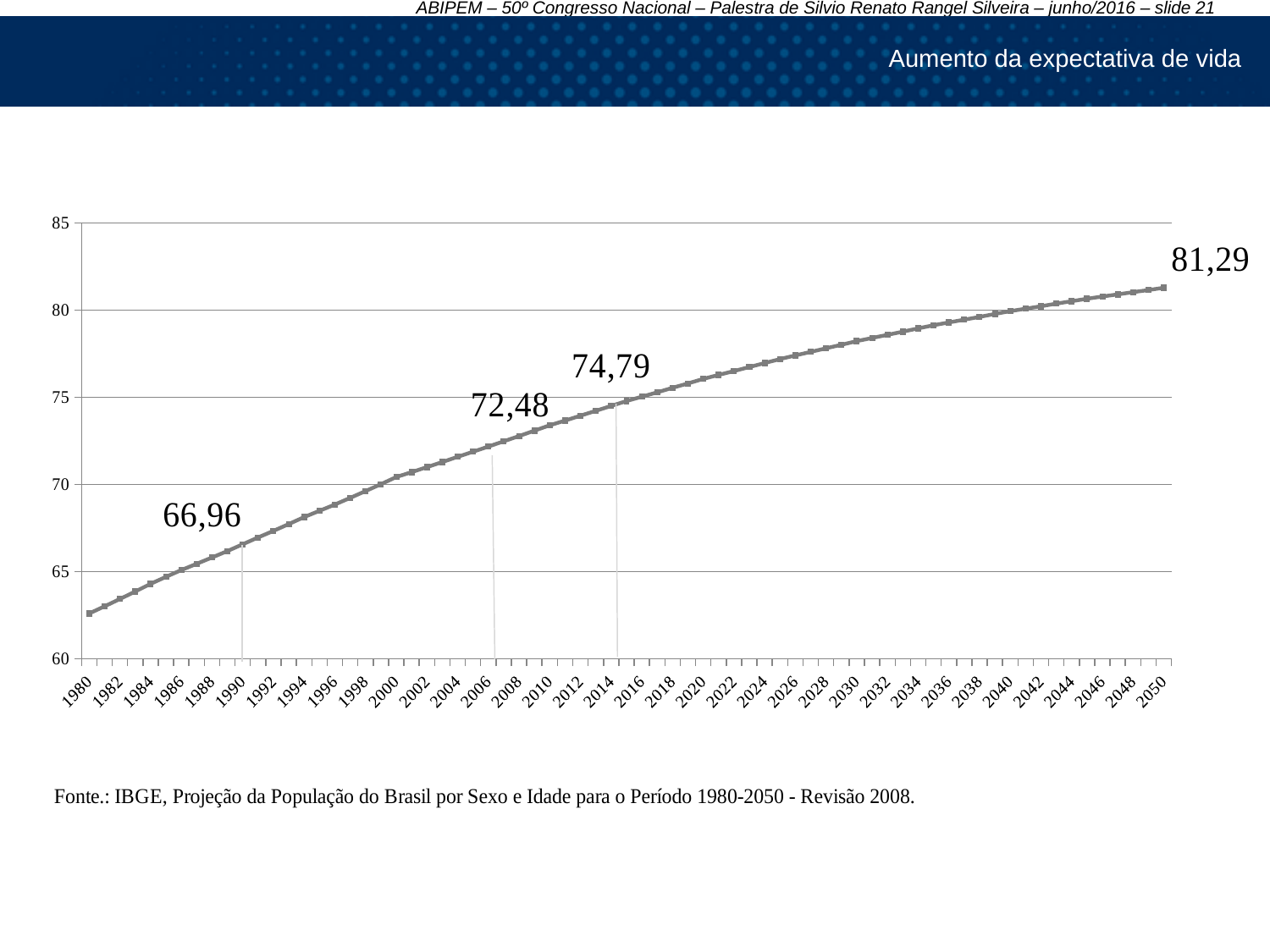

Aumento da expectativa de vida

### Chart

| Category | Projeção da população - Esperança de Vida 1980-2050
 |
|---|---|
| 1980 | 62.6 |
| 1981 | 63.01 |
| 1982 | 63.43 |
| 1983 | 63.86 |
| 1984 | 64.3 |
| 1985 | 64.7 |
| 1986 | 65.09 |
| 1987 | 65.45 |
| 1988 | 65.81 |
| 1989 | 66.17999999999998 |
| 1990 | 66.57 |
| 1991 | 66.96 |
| 1992 | 67.34 |
| 1993 | 67.73 |
| 1994 | 68.13 |
| 1995 | 68.49 |
| 1996 | 68.85 |
| 1997 | 69.23 |
| 1998 | 69.61999999999999 |
| 1999 | 70.02 |
| 2000 | 70.43 |
| 2001 | 70.71 |
| 2002 | 71.0 |
| 2003 | 71.29 |
| 2004 | 71.59 |
| 2005 | 71.88 |
| 2006 | 72.17999999999998 |
| 2007 | 72.48 |
| 2008 | 72.78 |
| 2009 | 73.09 |
| 2010 | 73.4 |
| 2011 | 73.66999999999999 |
| 2012 | 73.95 |
| 2013 | 74.23 |
| 2014 | 74.51 |
| 2015 | 74.79 |
| 2016 | 75.04 |
| 2017 | 75.29 |
| 2018 | 75.55 |
| 2019 | 75.8 |
| 2020 | 76.06 |
| 2021 | 76.29 |
| 2022 | 76.51 |
| 2023 | 76.74 |
| 2024 | 76.97 |
| 2025 | 77.2 |
| 2026 | 77.41000000000003 |
| 2027 | 77.61 |
| 2028 | 77.82 |
| 2029 | 78.02 |
| 2030 | 78.23 |
| 2031 | 78.41000000000003 |
| 2032 | 78.59 |
| 2033 | 78.77 |
| 2034 | 78.96 |
| 2035 | 79.14 |
| 2036 | 79.3 |
| 2037 | 79.46 |
| 2038 | 79.61999999999999 |
| 2039 | 79.79 |
| 2040 | 79.95 |
| 2041 | 80.09 |
| 2042 | 80.23 |
| 2043 | 80.38 |
| 2044 | 80.52 |
| 2045 | 80.66 |
| 2046 | 80.79 |
| 2047 | 80.91000000000003 |
| 2048 | 81.04 |
| 2049 | 81.16 |
| 2050 | 81.29 |